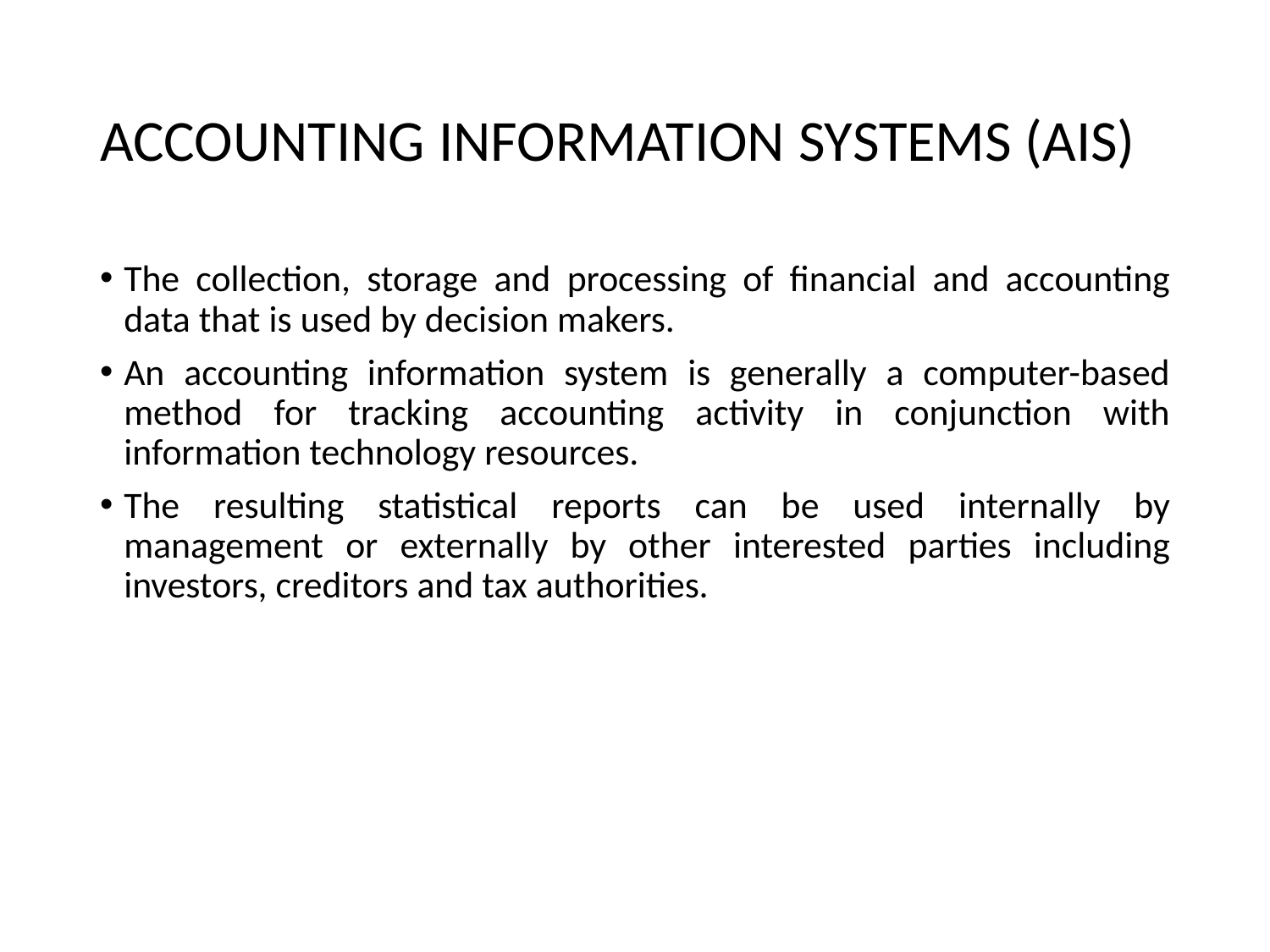

# ACCOUNTING INFORMATION SYSTEMS (AIS)
The collection, storage and processing of financial and accounting data that is used by decision makers.
An accounting information system is generally a computer-based method for tracking accounting activity in conjunction with information technology resources.
The resulting statistical reports can be used internally by management or externally by other interested parties including investors, creditors and tax authorities.